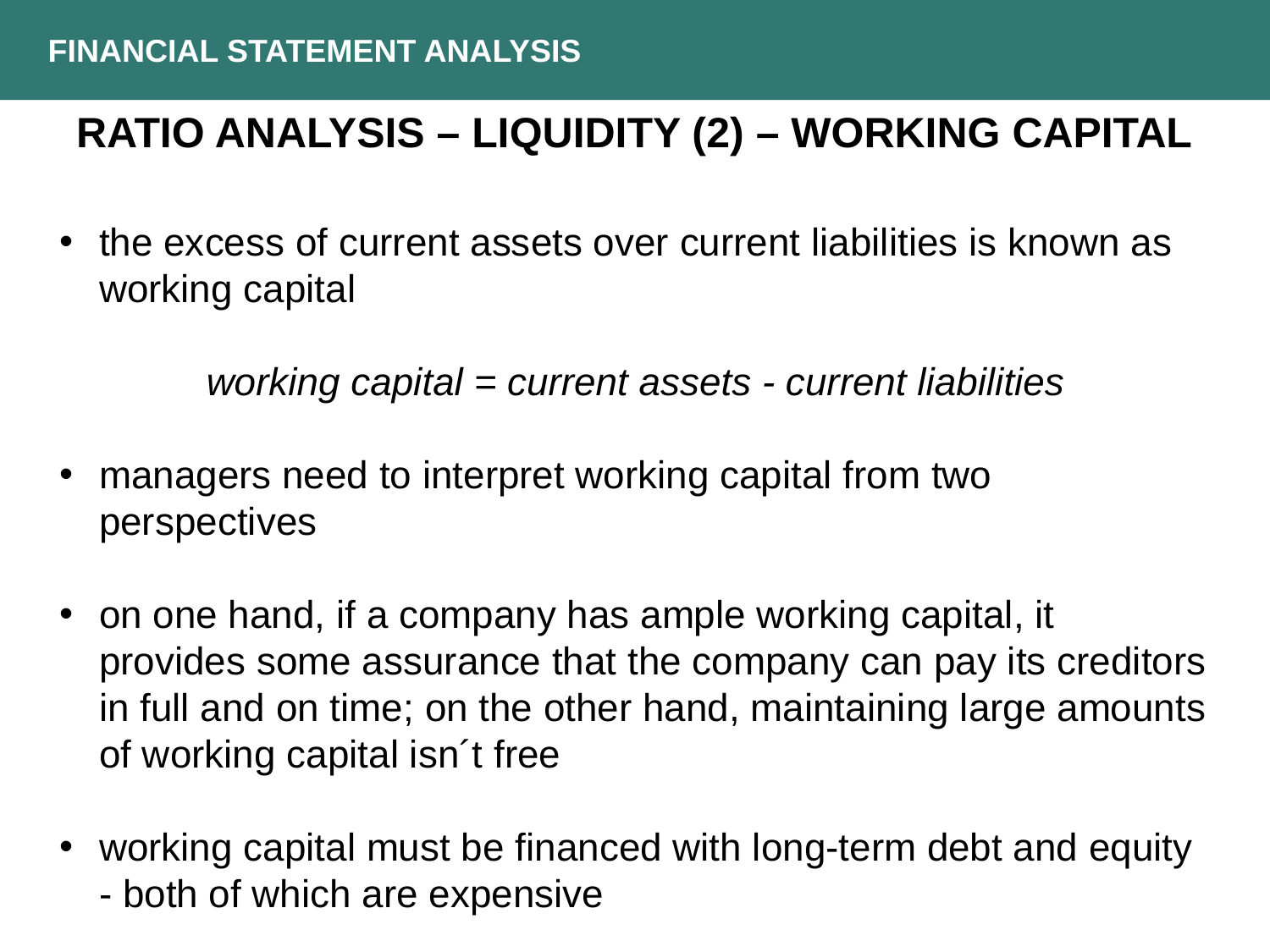

FINANCIAL STATEMENT ANALYSIS
RATIO ANALYSIS – LIQUIDITY (2) – WORKING CAPITAL
the excess of current assets over current liabilities is known as working capital

working capital = current assets - current liabilities

managers need to interpret working capital from two perspectives

on one hand, if a company has ample working capital, it provides some assurance that the company can pay its creditors in full and on time; on the other hand, maintaining large amounts of working capital isn´t free

working capital must be financed with long-term debt and equity - both of which are expensive